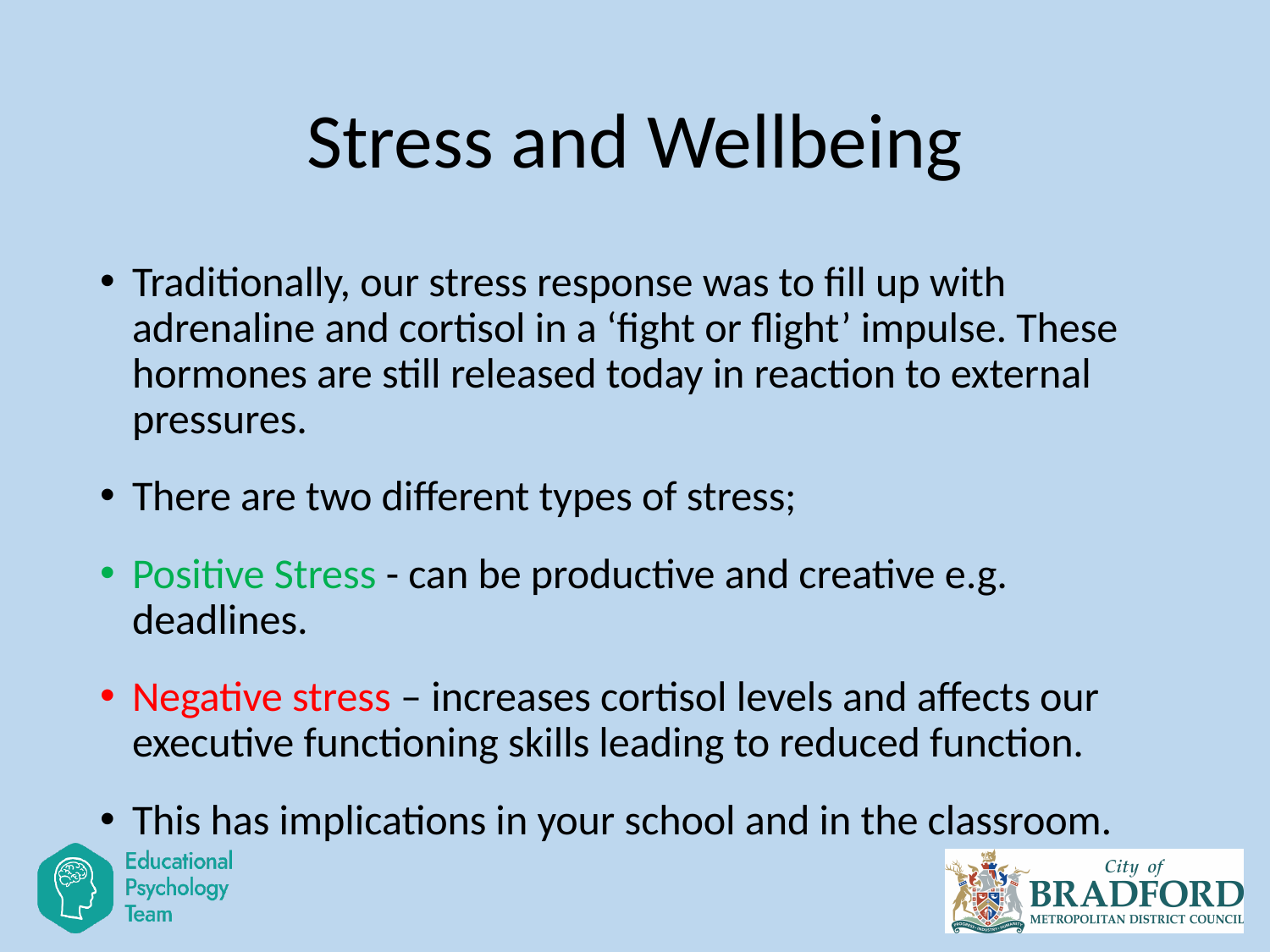

# Stress and Wellbeing
Traditionally, our stress response was to fill up with adrenaline and cortisol in a ‘fight or flight’ impulse. These hormones are still released today in reaction to external pressures.

There are two different types of stress;

Positive Stress - can be productive and creative e.g. deadlines.

Negative stress – increases cortisol levels and affects our executive functioning skills leading to reduced function.

This has implications in your school and in the classroom.